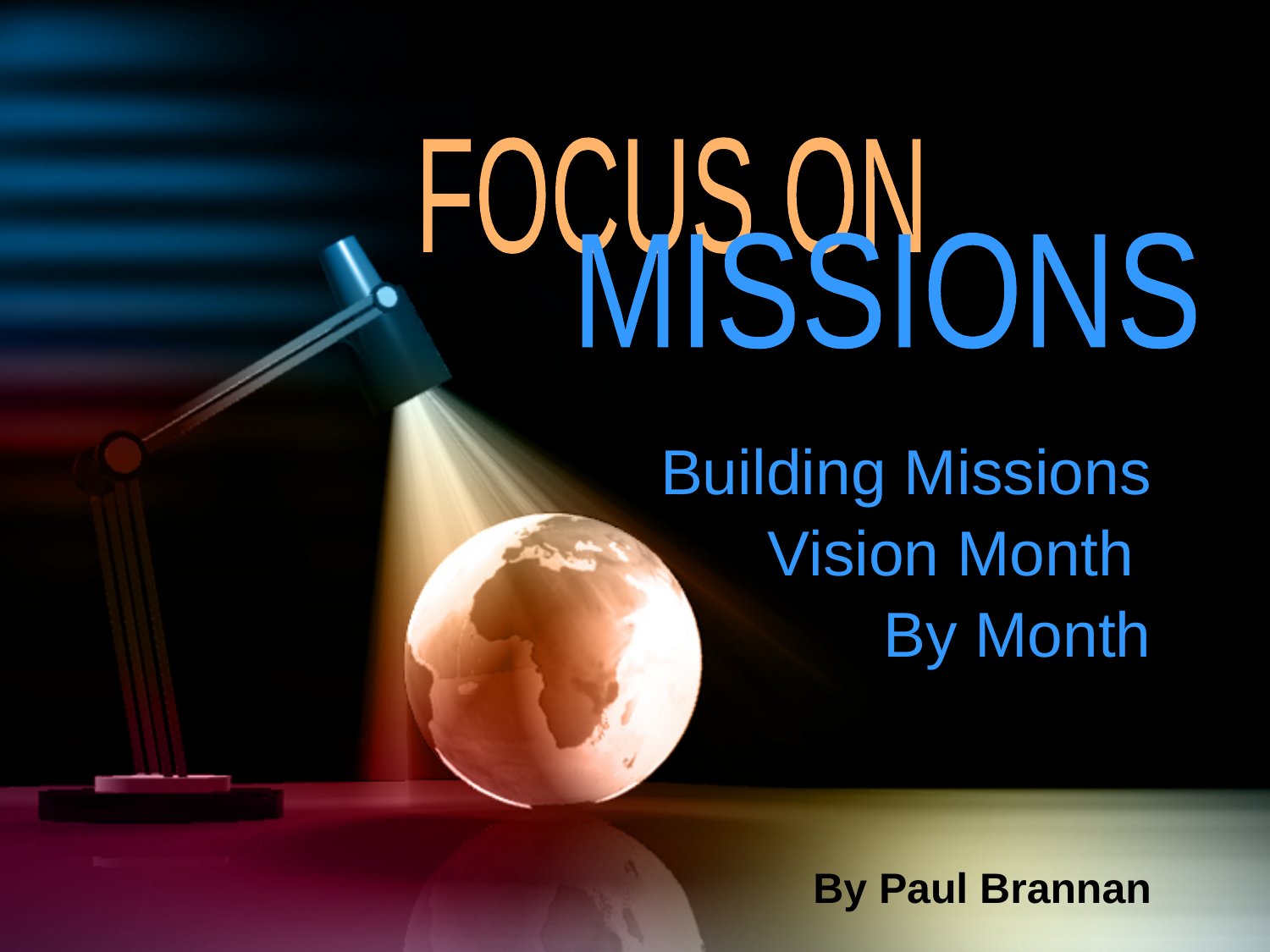

FOCUS ON
MISSIONS
Building Missions
    Vision Month
By Month
By Paul Brannan